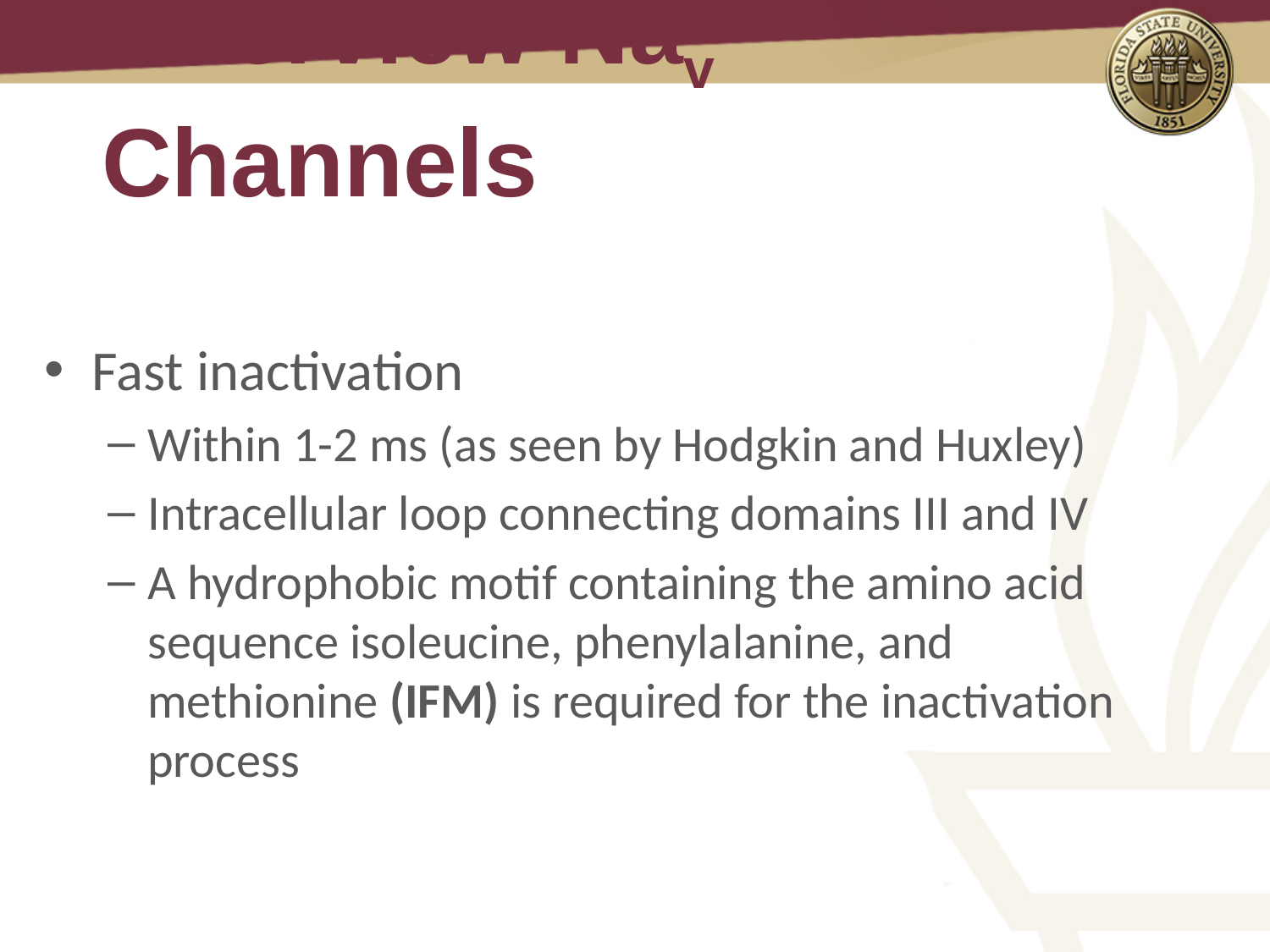

# Overview Nav Channels
Fast inactivation
Within 1-2 ms (as seen by Hodgkin and Huxley)
Intracellular loop connecting domains III and IV
A hydrophobic motif containing the amino acid sequence isoleucine, phenylalanine, and methionine (IFM) is required for the inactivation process